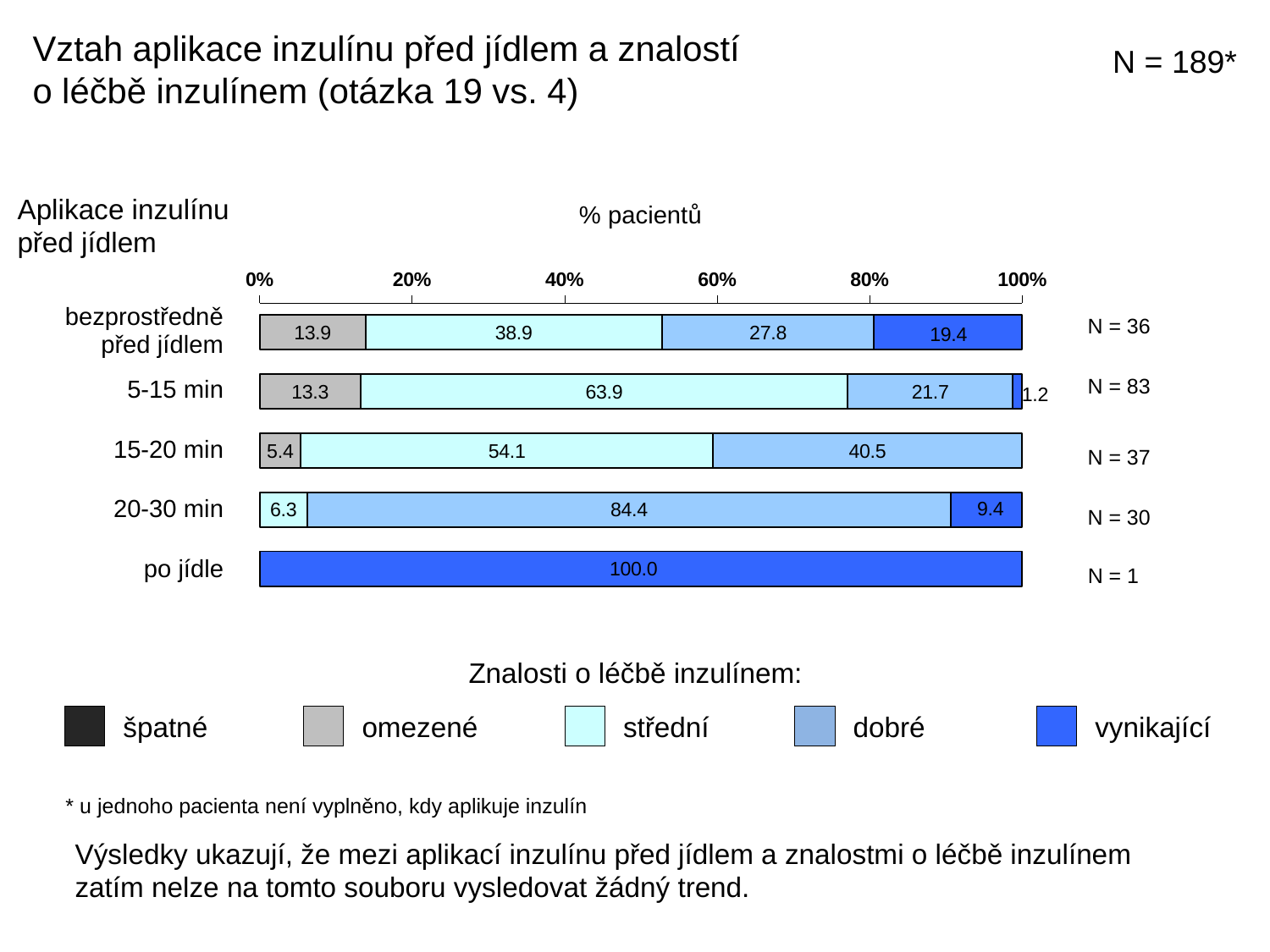

Vztah aplikace inzulínu před jídlem a znalostí o léčbě inzulínem (otázka 19 vs. 4)
N = 189*
Aplikace inzulínu před jídlem
% pacientů

### Chart

| Category |  |  |  |  |
|---|---|---|---|---|
| bezprostředně před jídlem | 13.888888889 | 38.88888888899999 | 27.777777778 | 19.444444443999984 |
| 5-15 min | 13.253012048 | 63.85542168699998 | 21.686746987999985 | 1.204819277099999 |
| 15-20 min | 5.4054054054 | 54.054054053999984 | 40.540540541000006 | None |
| 20-30 min | None | 6.25 | 84.37499999999999 | 9.375000000000004 |
| bezprostředně před jídlem |
| --- |
| 5-15 min |
| 15-20 min |
| 20-30 min |
| po jídle |
N = 36
N = 83
N = 37
N = 30
N = 1
Znalosti o léčbě inzulínem:

špatné
omezené
střední
dobré
vynikající
* u jednoho pacienta není vyplněno, kdy aplikuje inzulín
Výsledky ukazují, že mezi aplikací inzulínu před jídlem a znalostmi o léčbě inzulínem zatím nelze na tomto souboru vysledovat žádný trend.